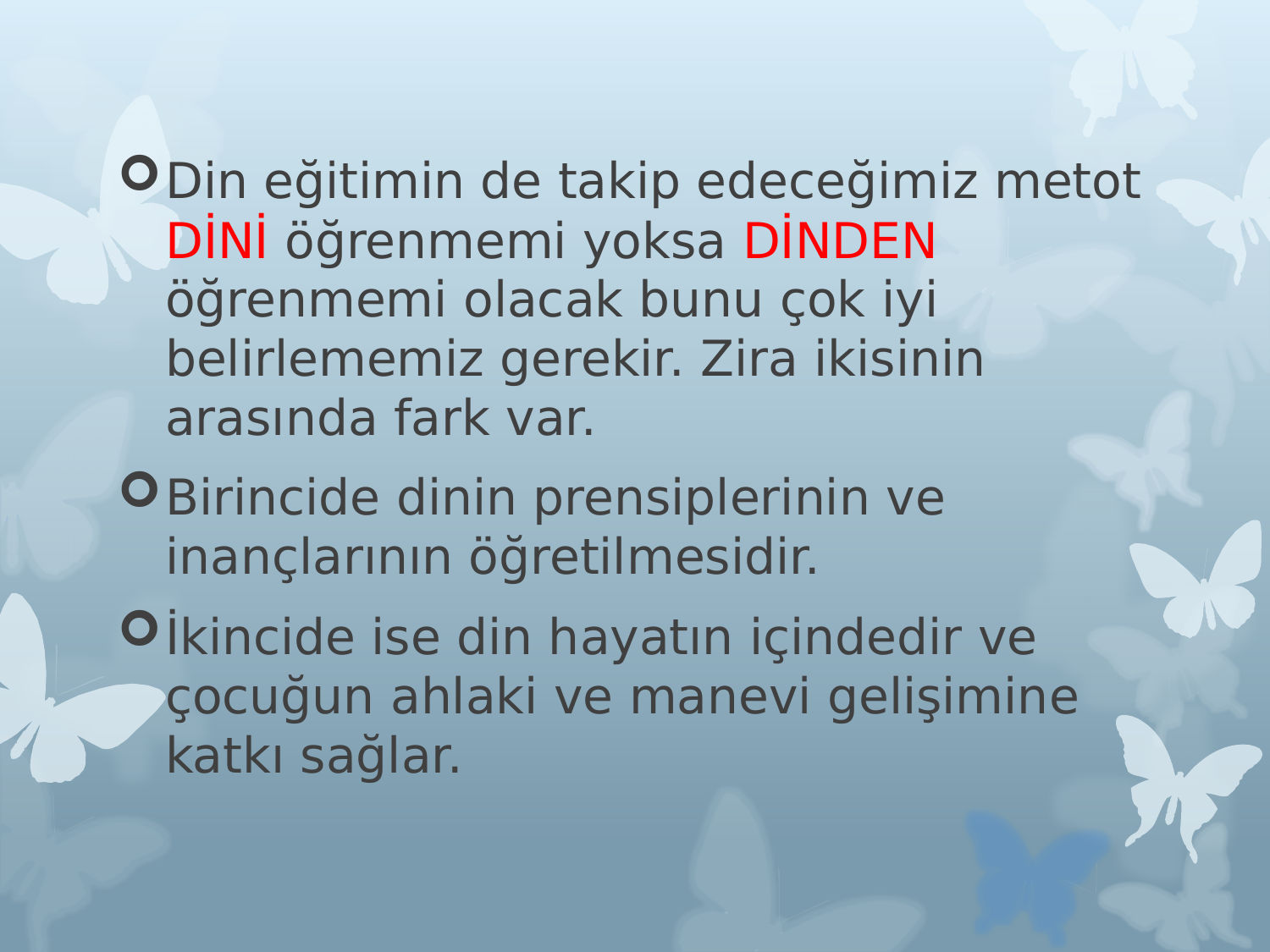

Din eğitimin de takip edeceğimiz metot DİNİ öğrenmemi yoksa DİNDEN öğrenmemi olacak bunu çok iyi belirlememiz gerekir. Zira ikisinin arasında fark var.
Birincide dinin prensiplerinin ve inançlarının öğretilmesidir.
İkincide ise din hayatın içindedir ve çocuğun ahlaki ve manevi gelişimine katkı sağlar.